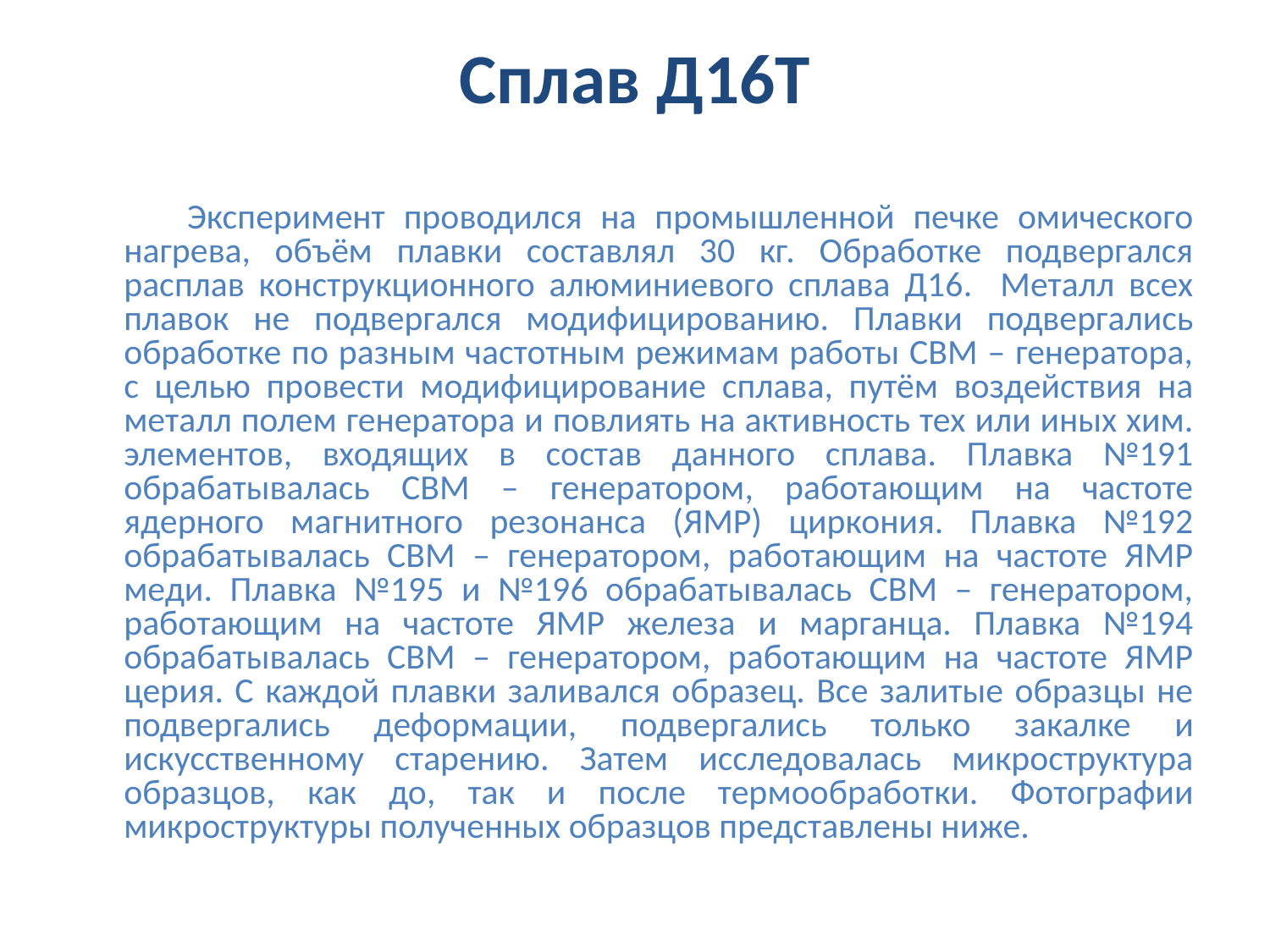

Сплав Д16Т

      Эксперимент проводился на промышленной печке омического нагрева, объём плавки составлял 30 кг. Обработке подвергался расплав конструкционного алюминиевого сплава Д16.  Металл всех плавок не подвергался модифицированию. Плавки подвергались обработке по разным частотным режимам работы СВМ – генератора, с целью провести модифицирование сплава, путём воздействия на металл полем генератора и повлиять на активность тех или иных хим. элементов, входящих в состав данного сплава. Плавка №191 обрабатывалась СВМ – генератором, работающим на частоте ядерного магнитного резонанса (ЯМР) циркония. Плавка №192 обрабатывалась СВМ – генератором, работающим на частоте ЯМР меди. Плавка №195 и №196 обрабатывалась СВМ – генератором, работающим на частоте ЯМР железа и марганца. Плавка №194 обрабатывалась СВМ – генератором, работающим на частоте ЯМР церия. С каждой плавки заливался образец. Все залитые образцы не подвергались деформации, подвергались только закалке и искусственному старению. Затем исследовалась микроструктура образцов, как до, так и после термообработки. Фотографии микроструктуры полученных образцов представлены ниже.